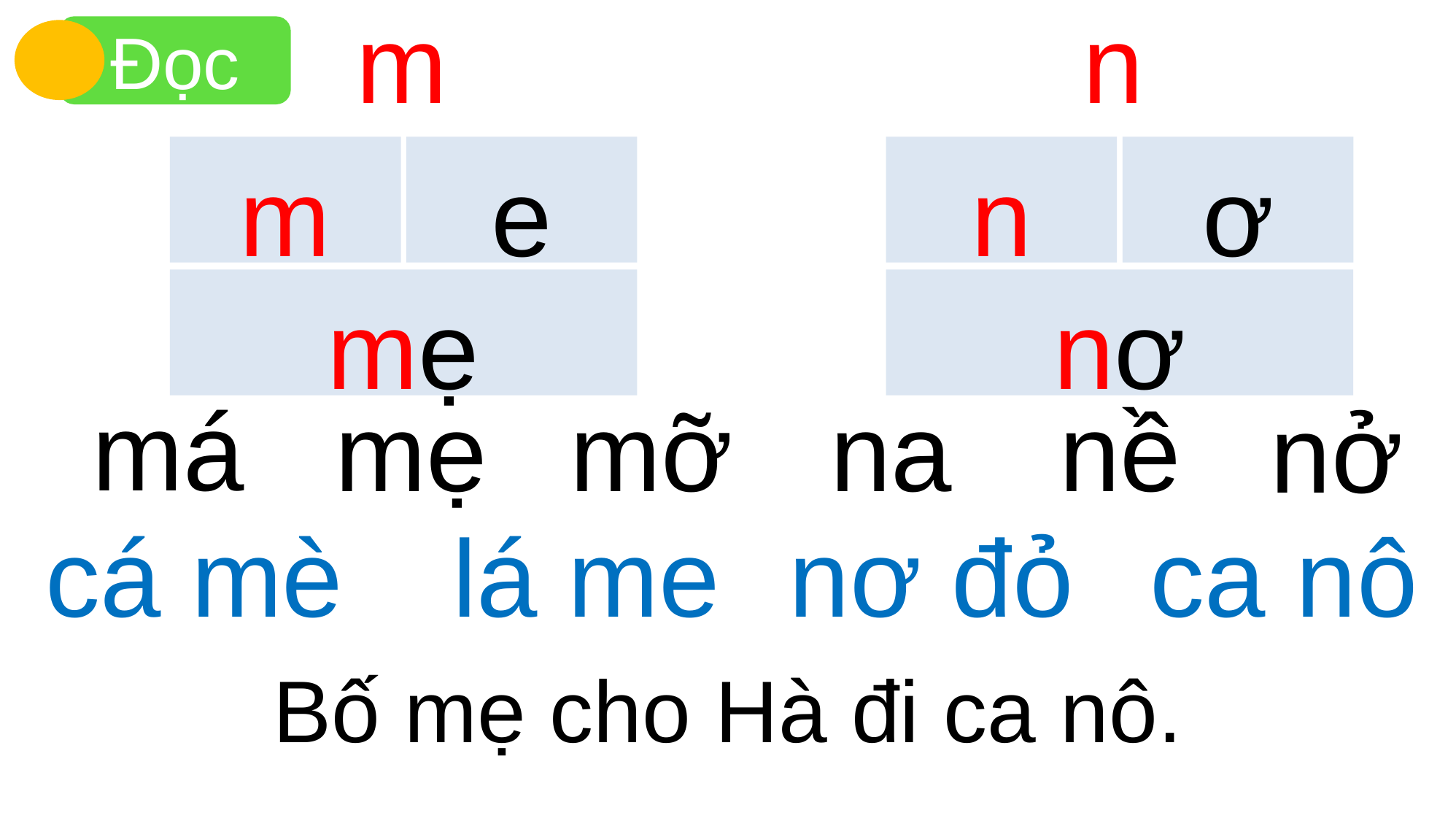

m
n
Đọc

m
e
n
ơ
mẹ
nơ
má
mẹ
mỡ
na
nề
nở
cá mè
lá me
nơ đỏ
ca nô
Bố mẹ cho Hà đi ca nô.